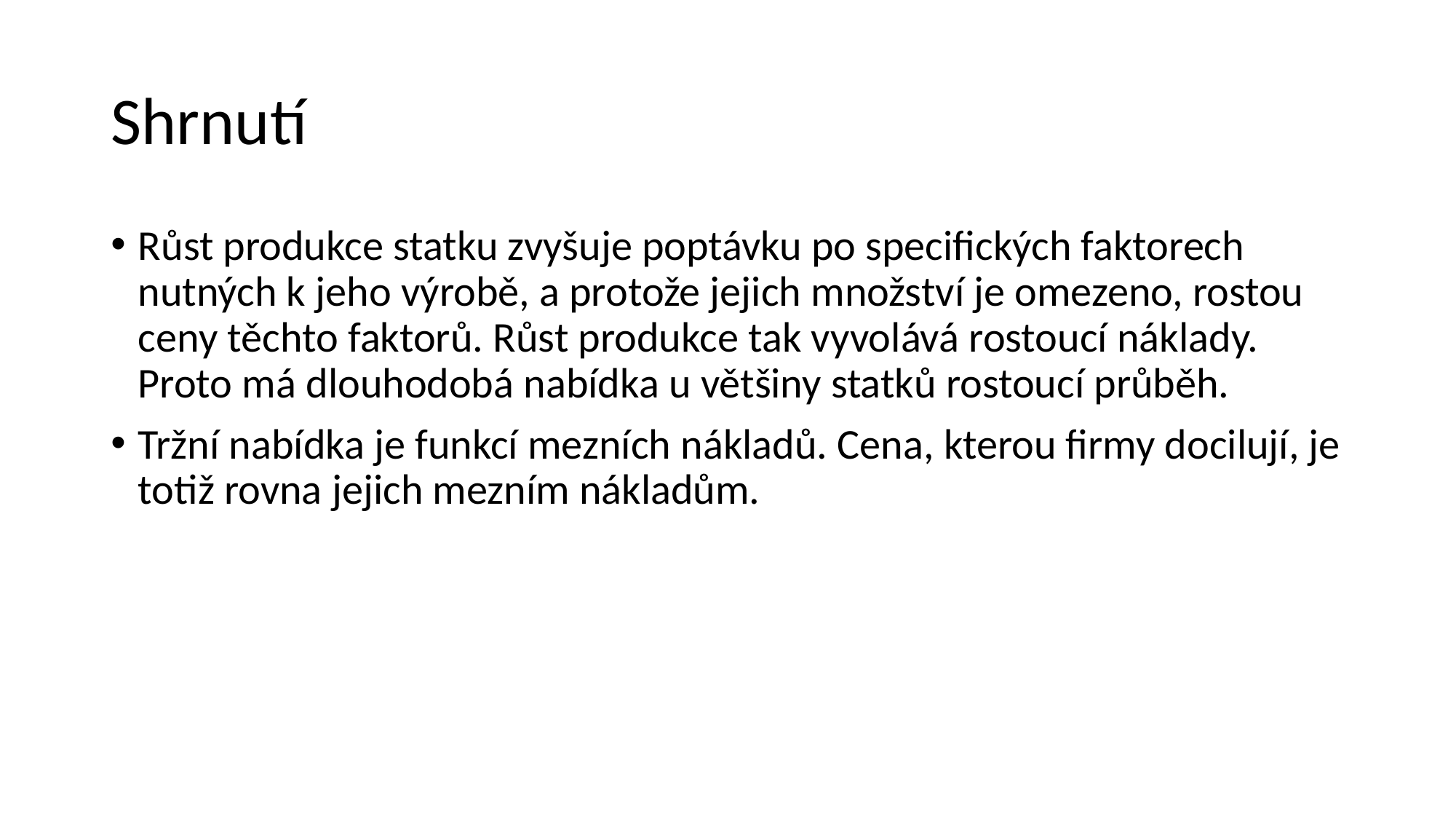

# Shrnutí
Růst produkce statku zvyšuje poptávku po specifických faktorech nutných k jeho výrobě, a protože jejich množství je omezeno, rostou ceny těchto faktorů. Růst produkce tak vyvolává rostoucí náklady. Proto má dlouhodobá nabídka u většiny statků rostoucí průběh.
Tržní nabídka je funkcí mezních nákladů. Cena, kterou firmy docilují, je totiž rovna jejich mezním nákladům.